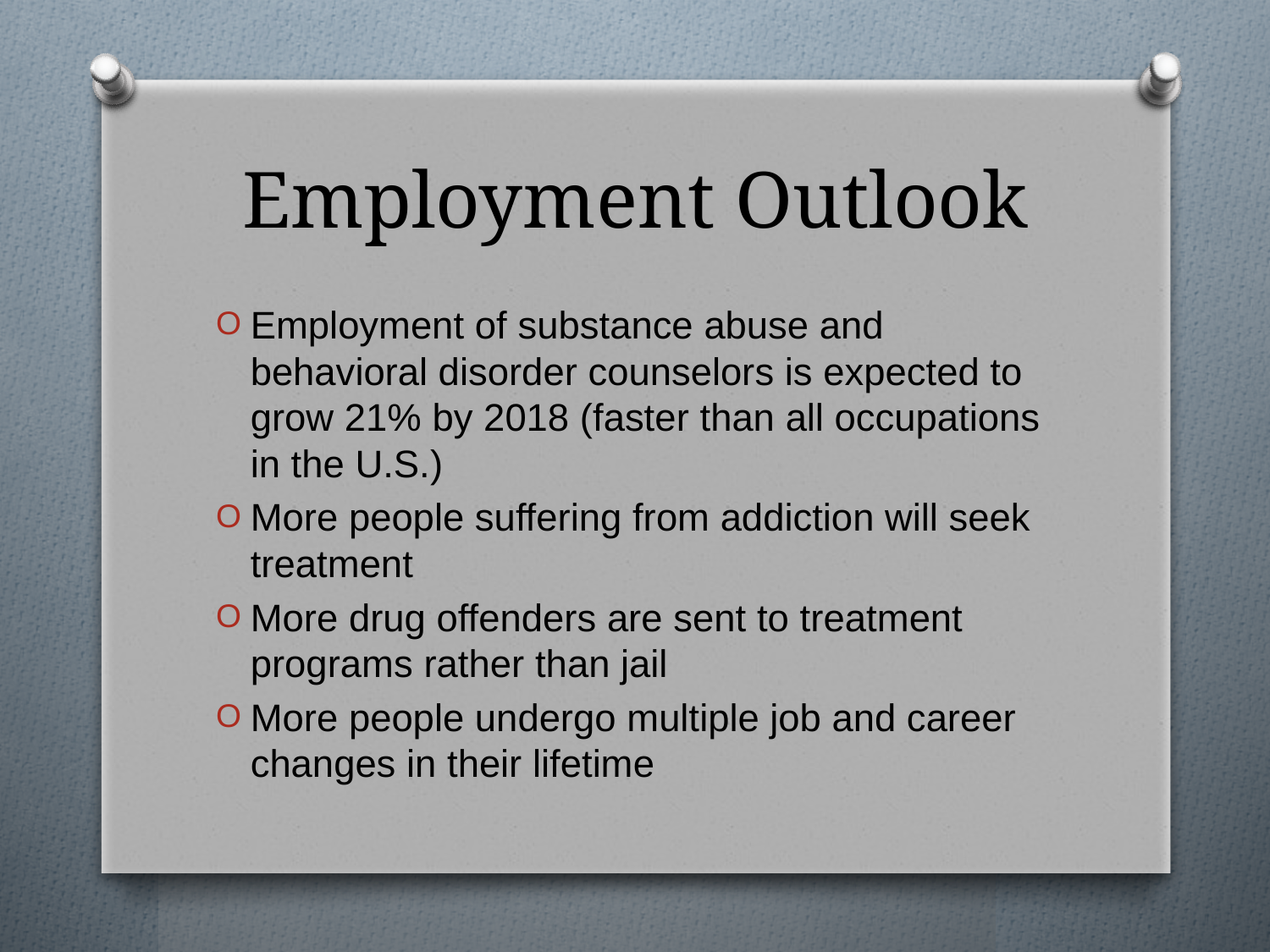

# Employment Outlook
Employment of substance abuse and behavioral disorder counselors is expected to grow 21% by 2018 (faster than all occupations in the U.S.)
More people suffering from addiction will seek treatment
More drug offenders are sent to treatment programs rather than jail
More people undergo multiple job and career changes in their lifetime